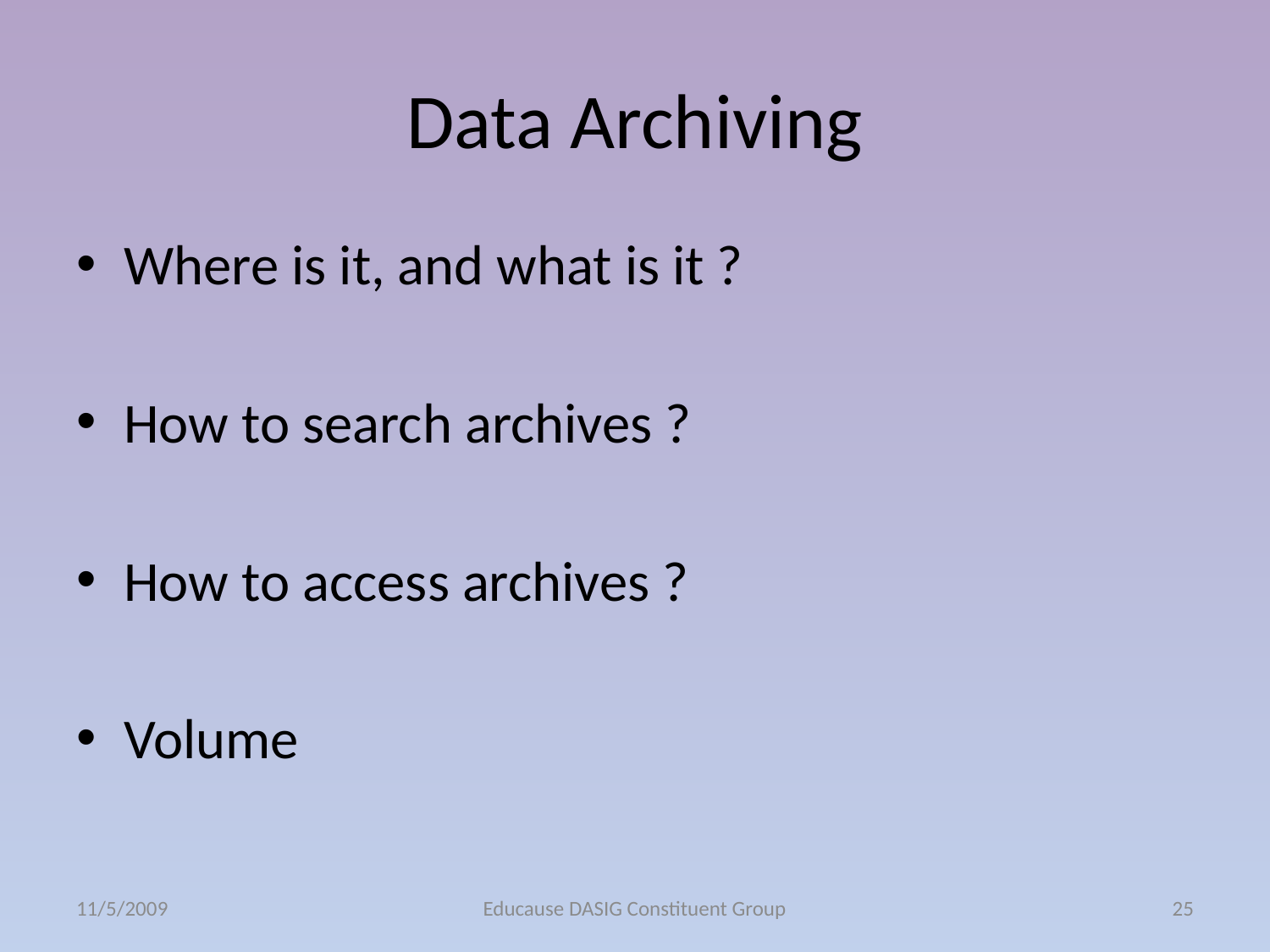

# Data Archiving
Where is it, and what is it ?

How to search archives ?

How to access archives ?

Volume
11/5/2009
Educause DASIG Constituent Group
25